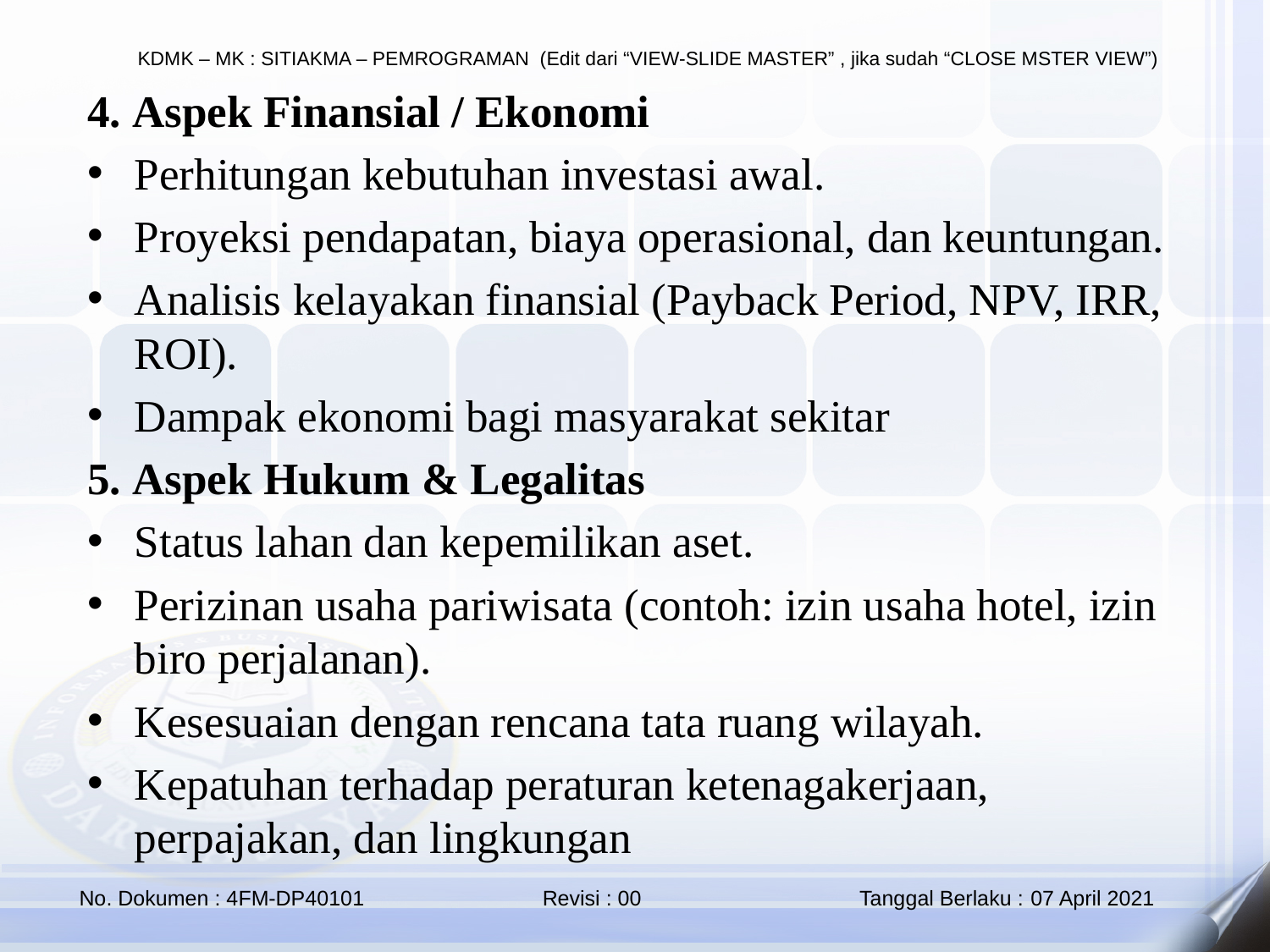

4. Aspek Finansial / Ekonomi
Perhitungan kebutuhan investasi awal.
Proyeksi pendapatan, biaya operasional, dan keuntungan.
Analisis kelayakan finansial (Payback Period, NPV, IRR, ROI).
Dampak ekonomi bagi masyarakat sekitar
5. Aspek Hukum & Legalitas
Status lahan dan kepemilikan aset.
Perizinan usaha pariwisata (contoh: izin usaha hotel, izin biro perjalanan).
Kesesuaian dengan rencana tata ruang wilayah.
Kepatuhan terhadap peraturan ketenagakerjaan, perpajakan, dan lingkungan